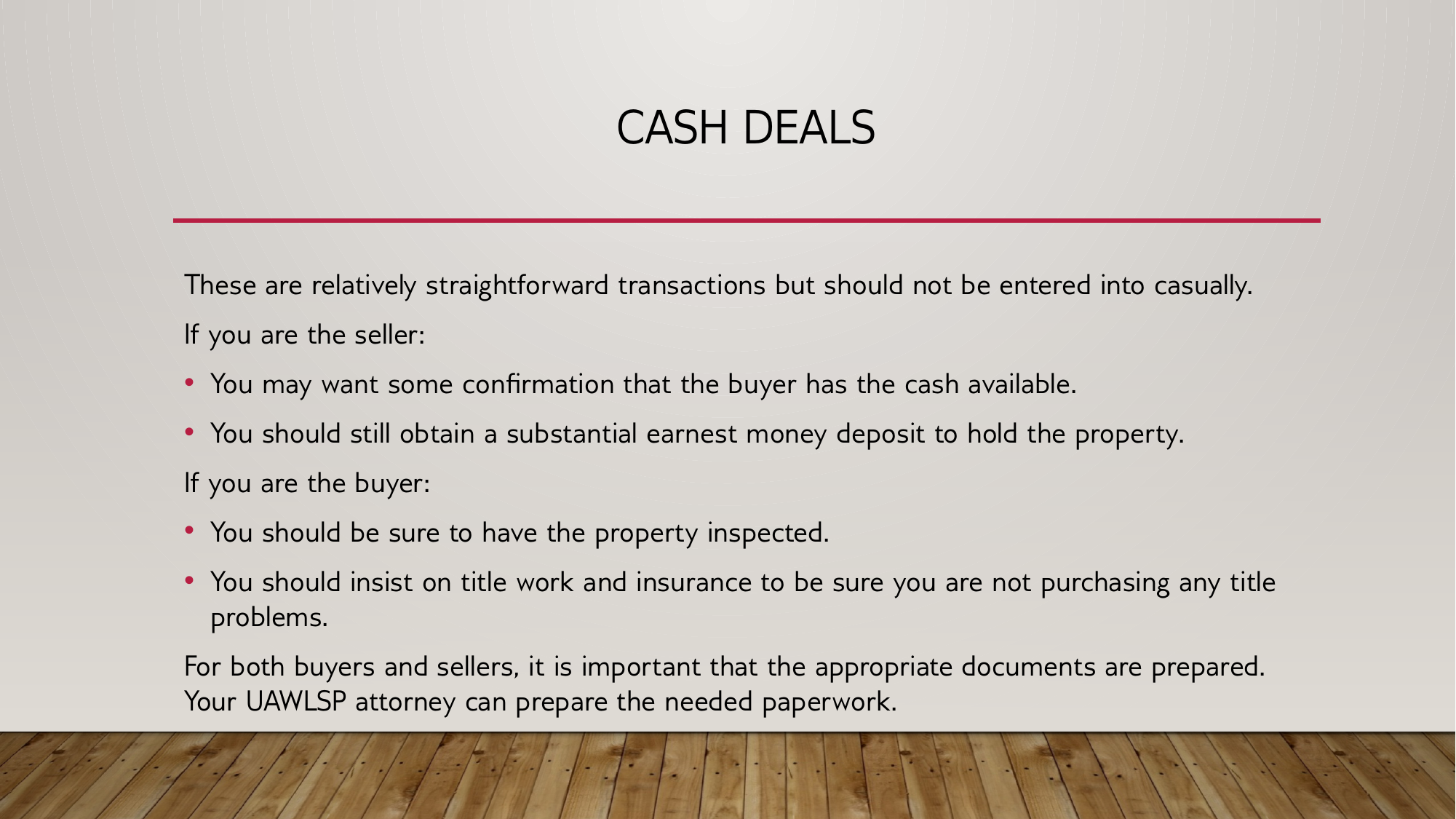

# Cash Deals

These are relatively straightforward transactions but should not be entered into casually.
If you are the seller:
You may want some confirmation that the buyer has the cash available.
You should still obtain a substantial earnest money deposit to hold the property.
If you are the buyer:
You should be sure to have the property inspected.
You should insist on title work and insurance to be sure you are not purchasing any title problems.
For both buyers and sellers, it is important that the appropriate documents are prepared.  Your UAWLSP attorney can prepare the needed paperwork.